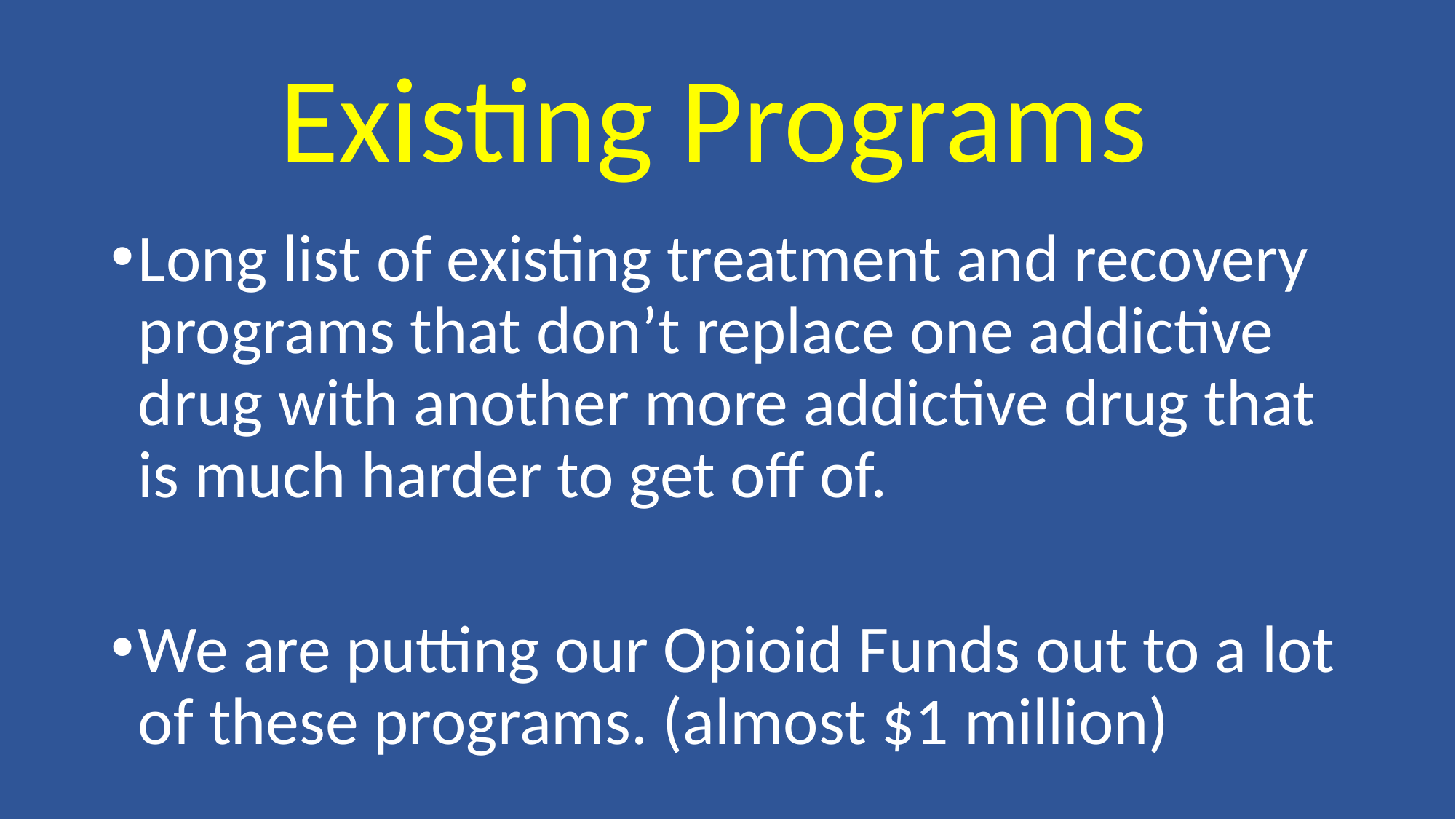

# Existing Programs
Long list of existing treatment and recovery programs that don’t replace one addictive drug with another more addictive drug that is much harder to get off of.

We are putting our Opioid Funds out to a lot of these programs. (almost $1 million)